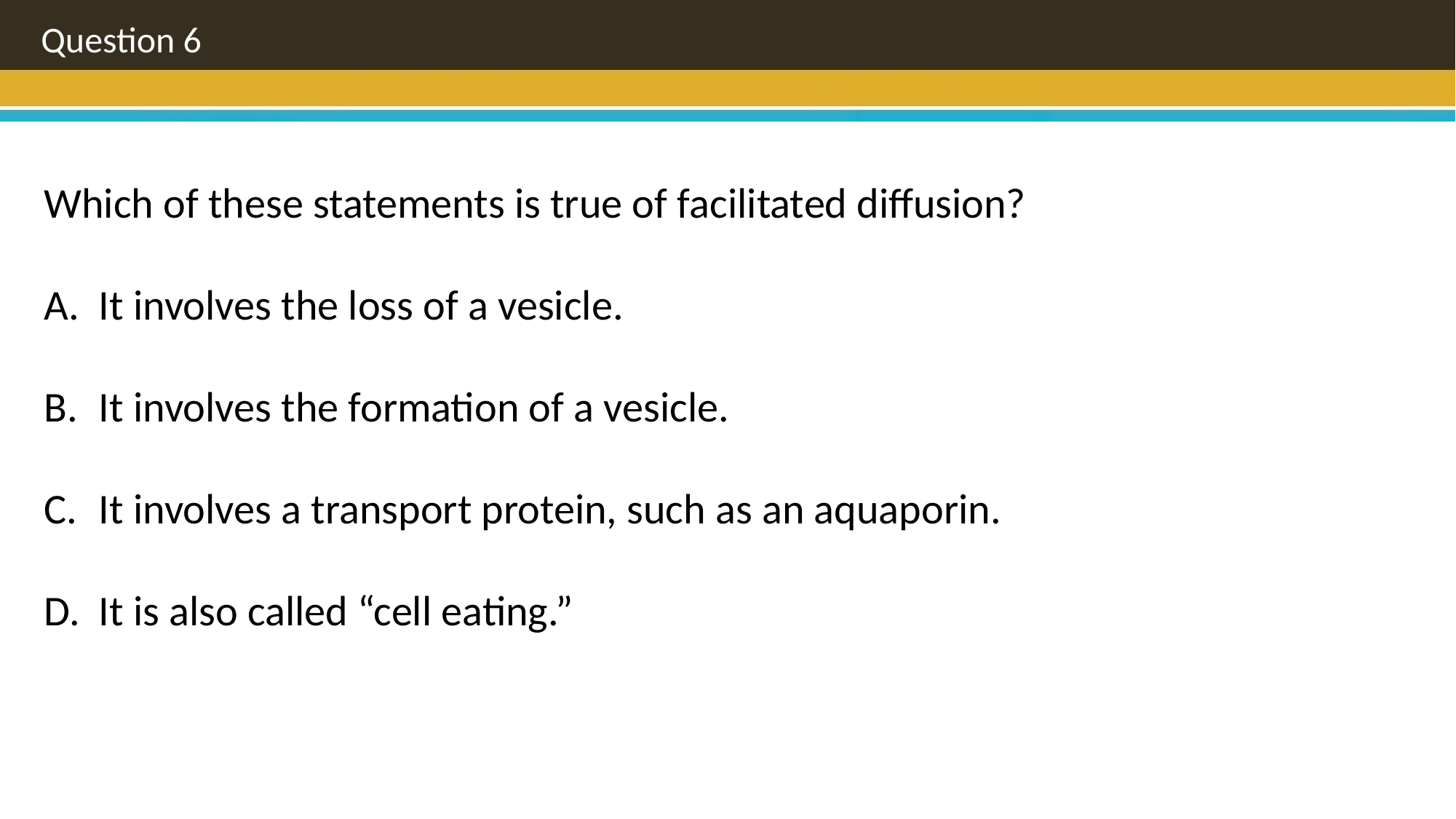

Question 6
Which of these statements is true of facilitated diffusion?

It involves the loss of a vesicle.

It involves the formation of a vesicle.

It involves a transport protein, such as an aquaporin.

It is also called “cell eating.”